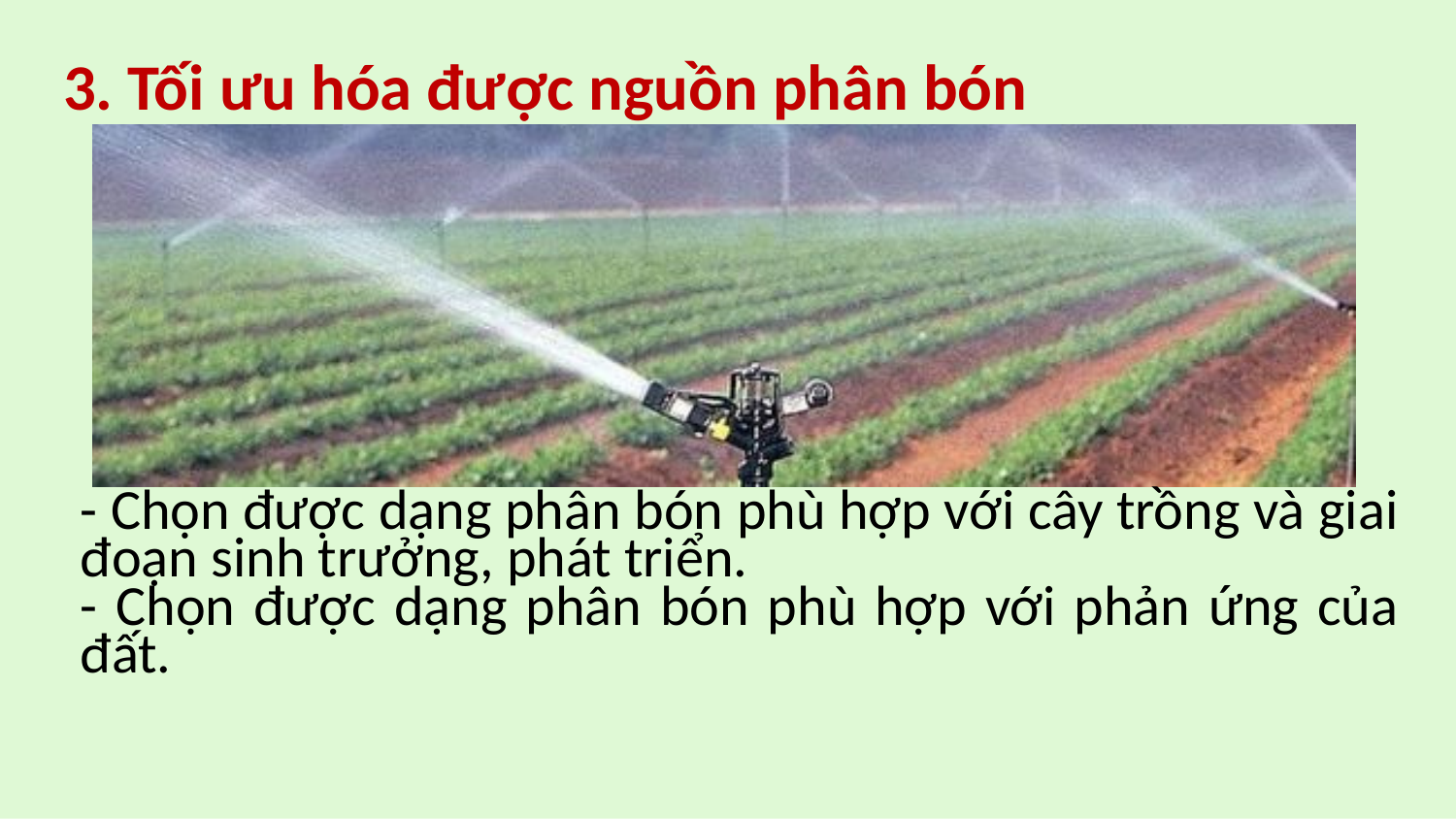

3. Tối ưu hóa được nguồn phân bón

- Chọn được dạng phân bón phù hợp với cây trồng và giai đoạn sinh trưởng, phát triển.
- Chọn được dạng phân bón phù hợp với phản ứng của đất.